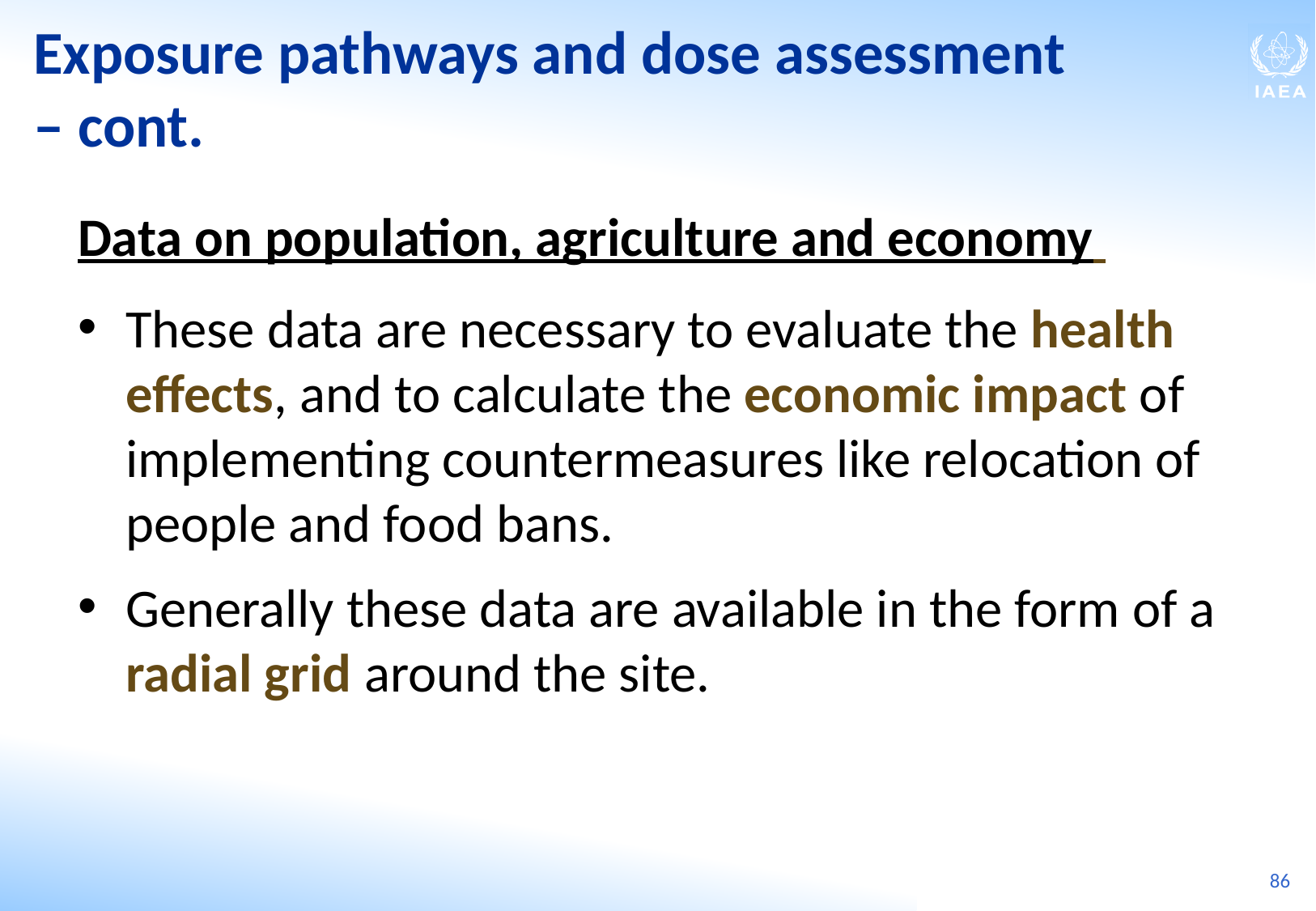

Exposure pathways and dose assessment
‒ cont.
Data on population, agriculture and economy
These data are necessary to evaluate the health effects, and to calculate the economic impact of implementing countermeasures like relocation of people and food bans.
Generally these data are available in the form of a radial grid around the site.

86